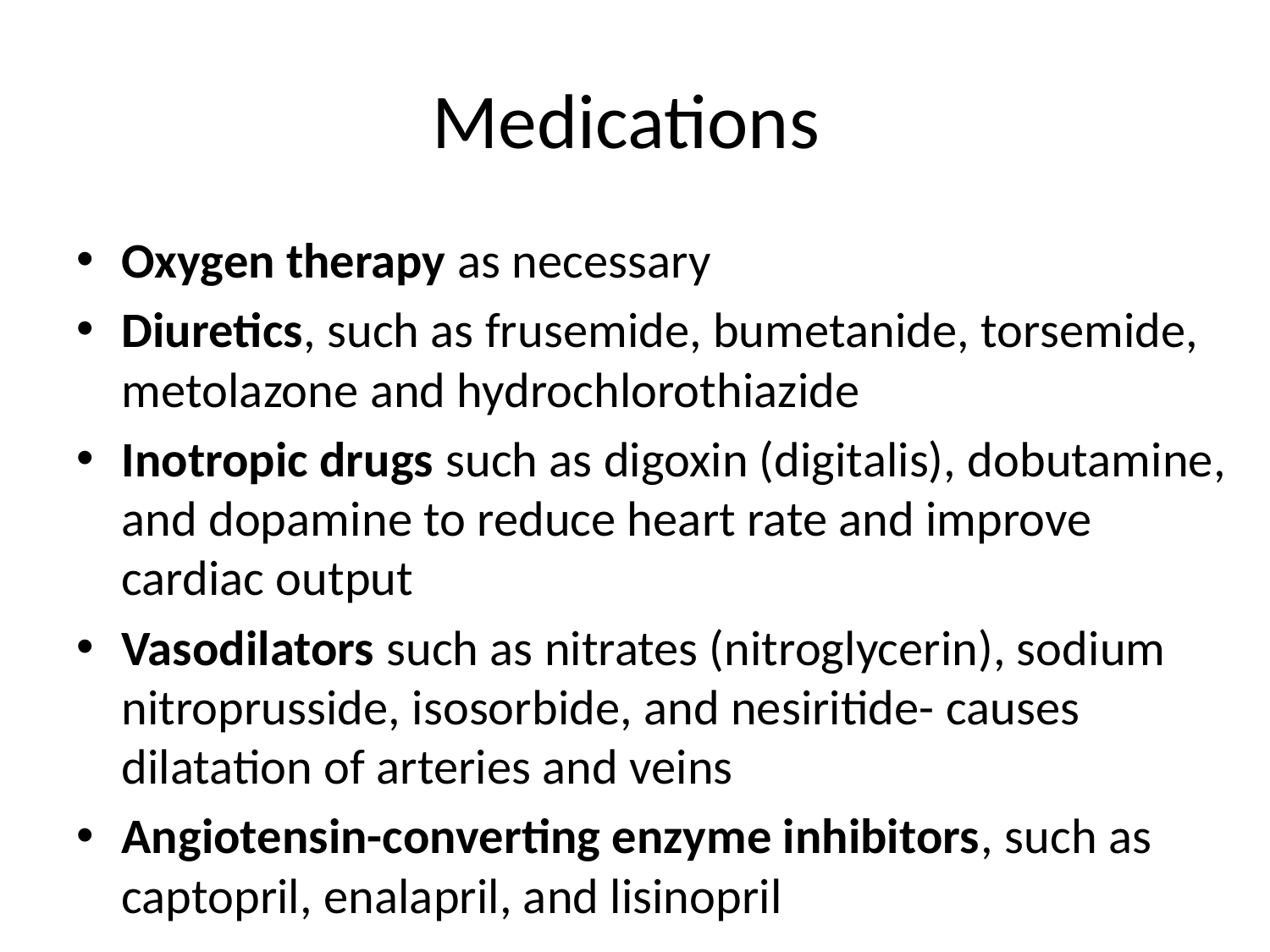

# Medications
Oxygen therapy as necessary
Diuretics, such as frusemide, bumetanide, torsemide, metolazone and hydrochlorothiazide
Inotropic drugs such as digoxin (digitalis), dobutamine, and dopamine to reduce heart rate and improve cardiac output
Vasodilators such as nitrates (nitroglycerin), sodium nitroprusside, isosorbide, and nesiritide- causes dilatation of arteries and veins
Angiotensin-converting enzyme inhibitors, such as captopril, enalapril, and lisinopril